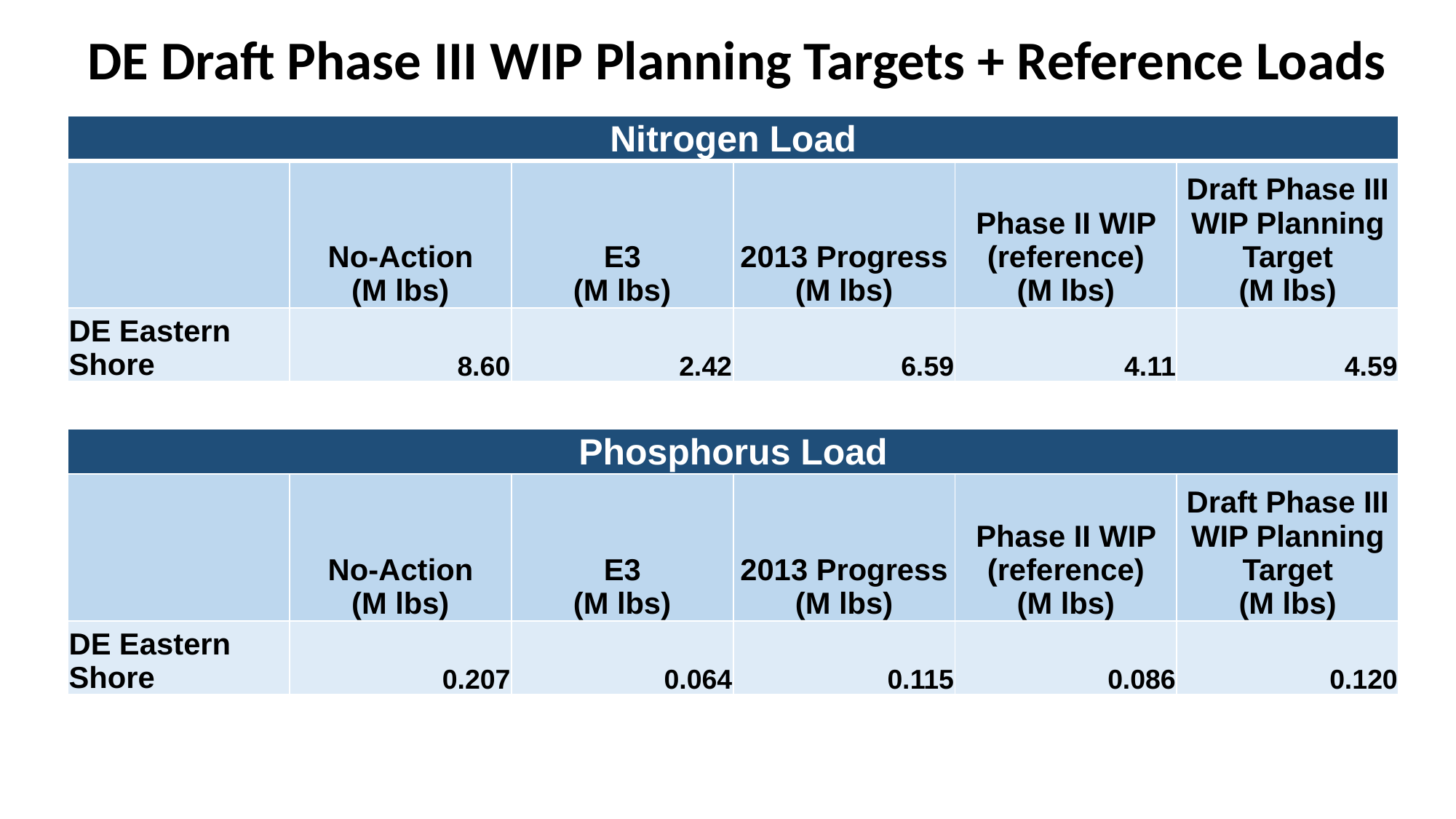

DE Draft Phase III WIP Planning Targets + Reference Loads
| Nitrogen Load |  |  |  |  |  |
| --- | --- | --- | --- | --- | --- |
|  | No-Action (M lbs) | E3 (M lbs) | 2013 Progress (M lbs) | Phase II WIP (reference) (M lbs) | Draft Phase III WIP Planning Target (M lbs) |
| DE Eastern Shore | 8.60 | 2.42 | 6.59 | 4.11 | 4.59 |
|  |  |  |  |  |  |
| Phosphorus Load |  |  |  |  |  |
|  | No-Action (M lbs) | E3 (M lbs) | 2013 Progress (M lbs) | Phase II WIP (reference) (M lbs) | Draft Phase III WIP Planning Target (M lbs) |
| DE Eastern Shore | 0.207 | 0.064 | 0.115 | 0.086 | 0.120 |